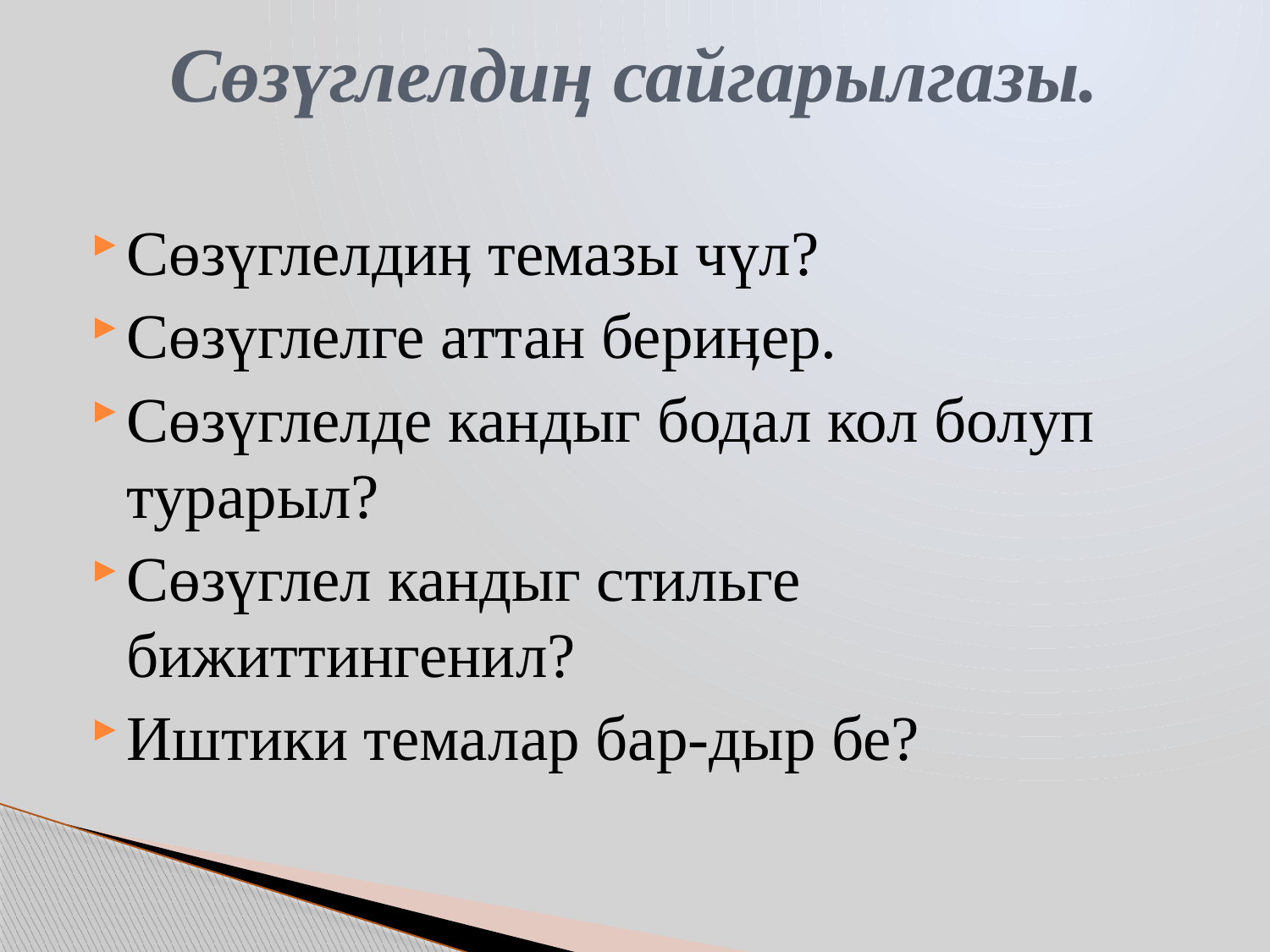

# Сөзүглелдиӊ сайгарылгазы.
Сөзүглелдиӊ темазы чүл?
Сөзүглелге аттан бериӊер.
Сөзүглелде кандыг бодал кол болуп турарыл?
Сөзүглел кандыг стильге бижиттингенил?
Иштики темалар бар-дыр бе?